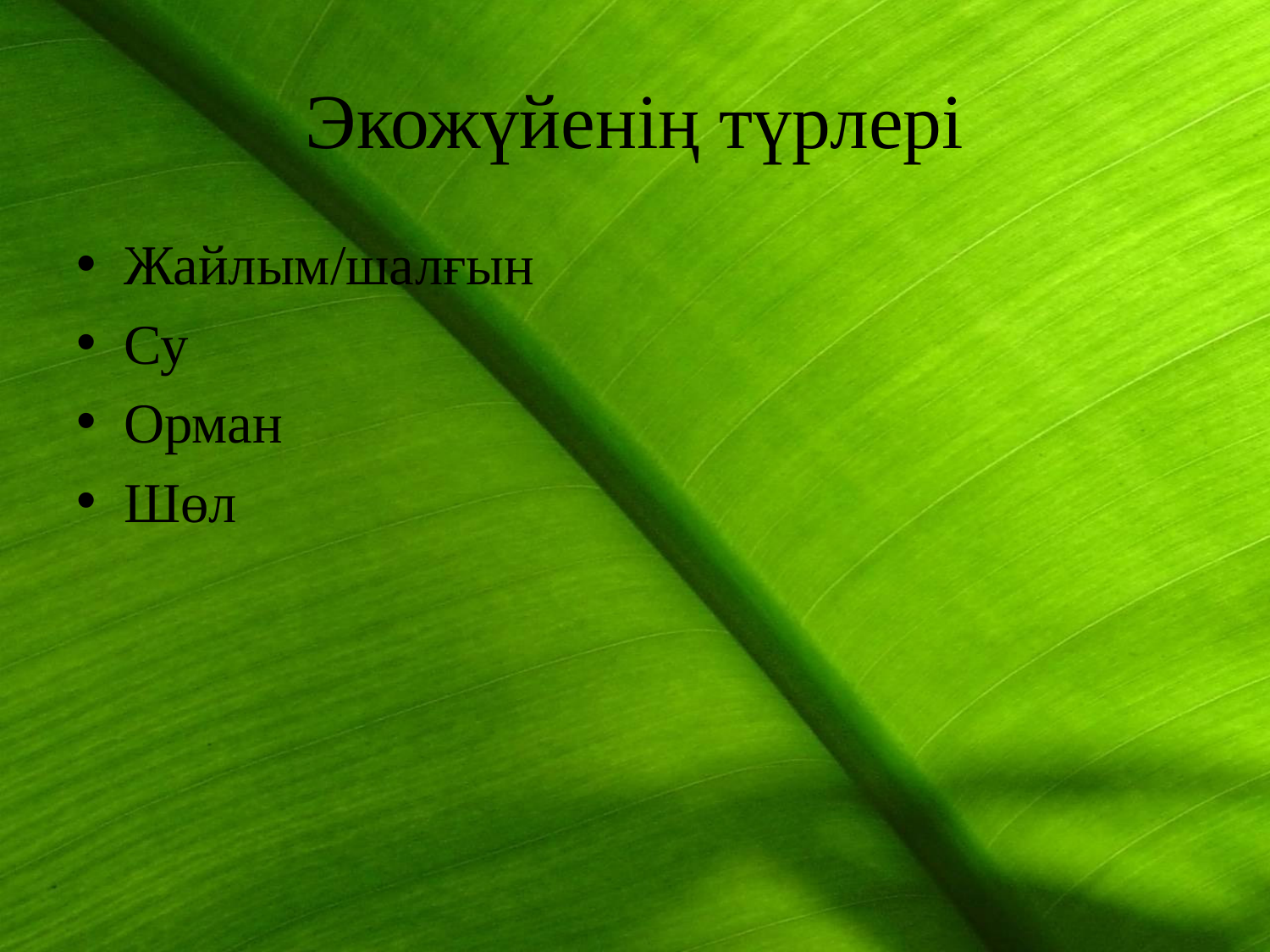

# Экожүйенің түрлері
Жайлым/шалғын
Су
Орман
Шөл